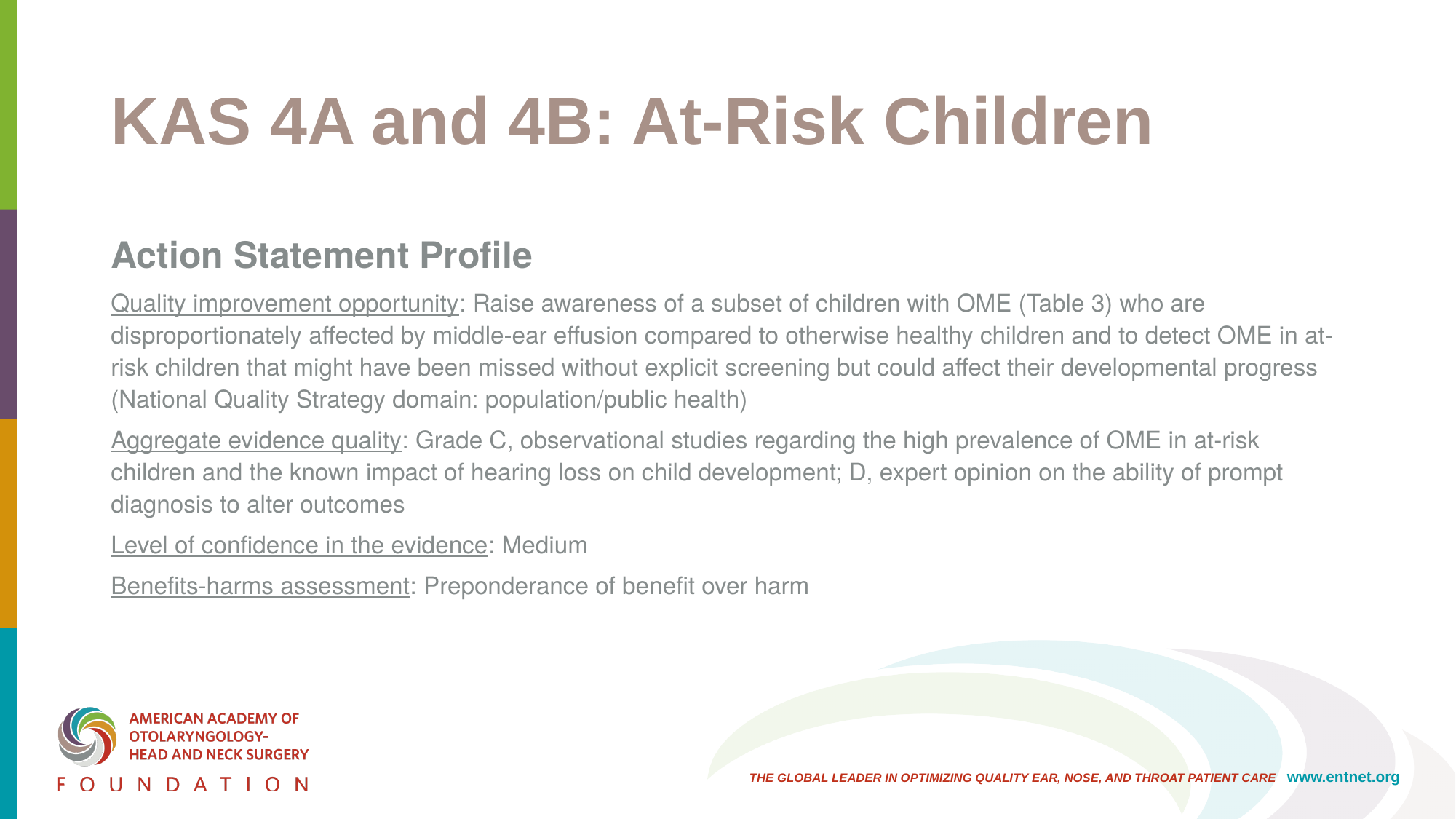

# KAS 4A and 4B: At-Risk Children
Action Statement Profile
Quality improvement opportunity: Raise awareness of a subset of children with OME (Table 3) who are disproportionately affected by middle-ear effusion compared to otherwise healthy children and to detect OME in at-risk children that might have been missed without explicit screening but could affect their developmental progress (National Quality Strategy domain: population/public health)
Aggregate evidence quality: Grade C, observational studies regarding the high prevalence of OME in at-risk children and the known impact of hearing loss on child development; D, expert opinion on the ability of prompt diagnosis to alter outcomes
Level of confidence in the evidence: Medium
Benefits-harms assessment: Preponderance of benefit over harm